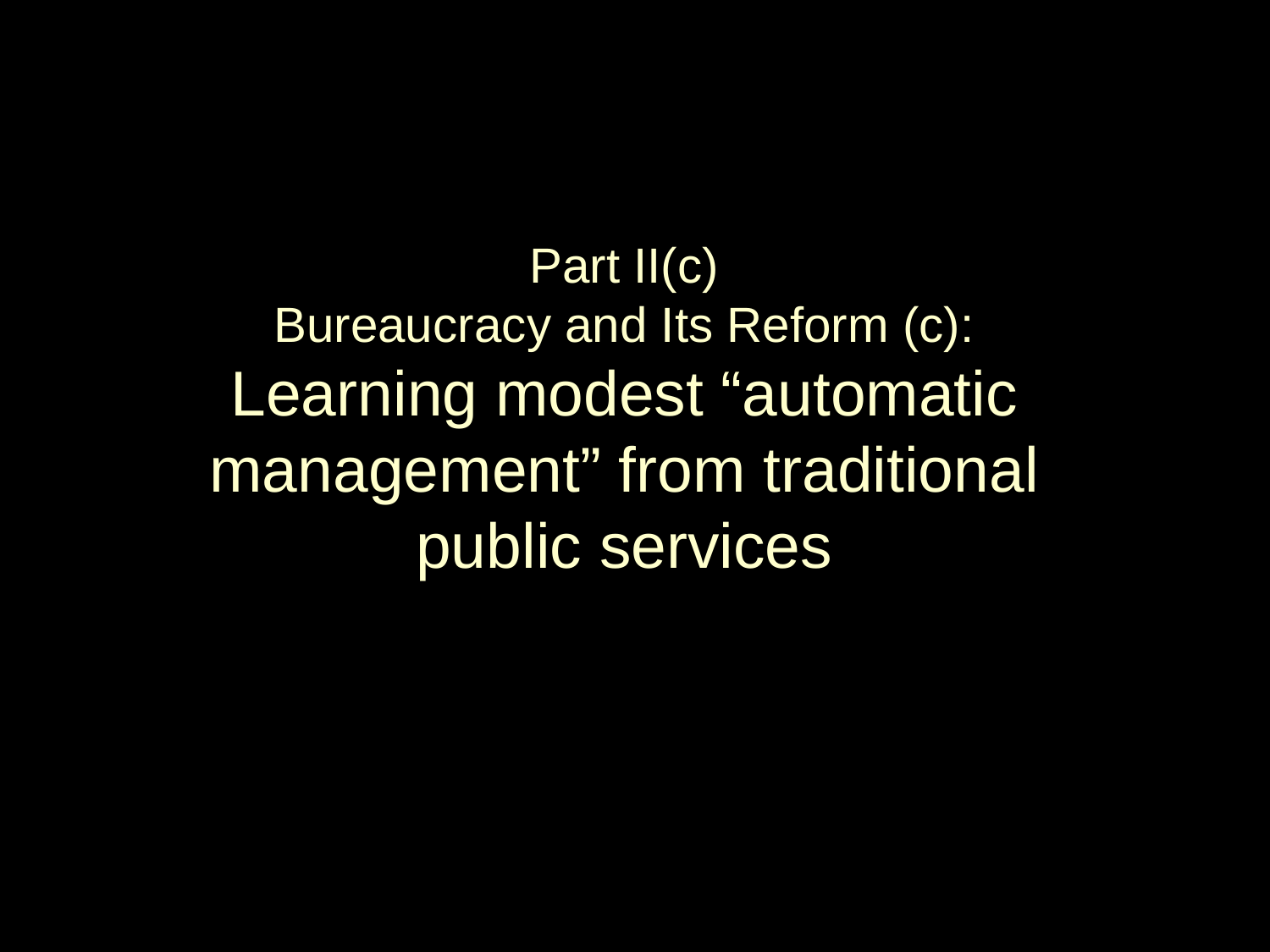

# Part II(c) Bureaucracy and Its Reform (c): Learning modest “automatic management” from traditional public services